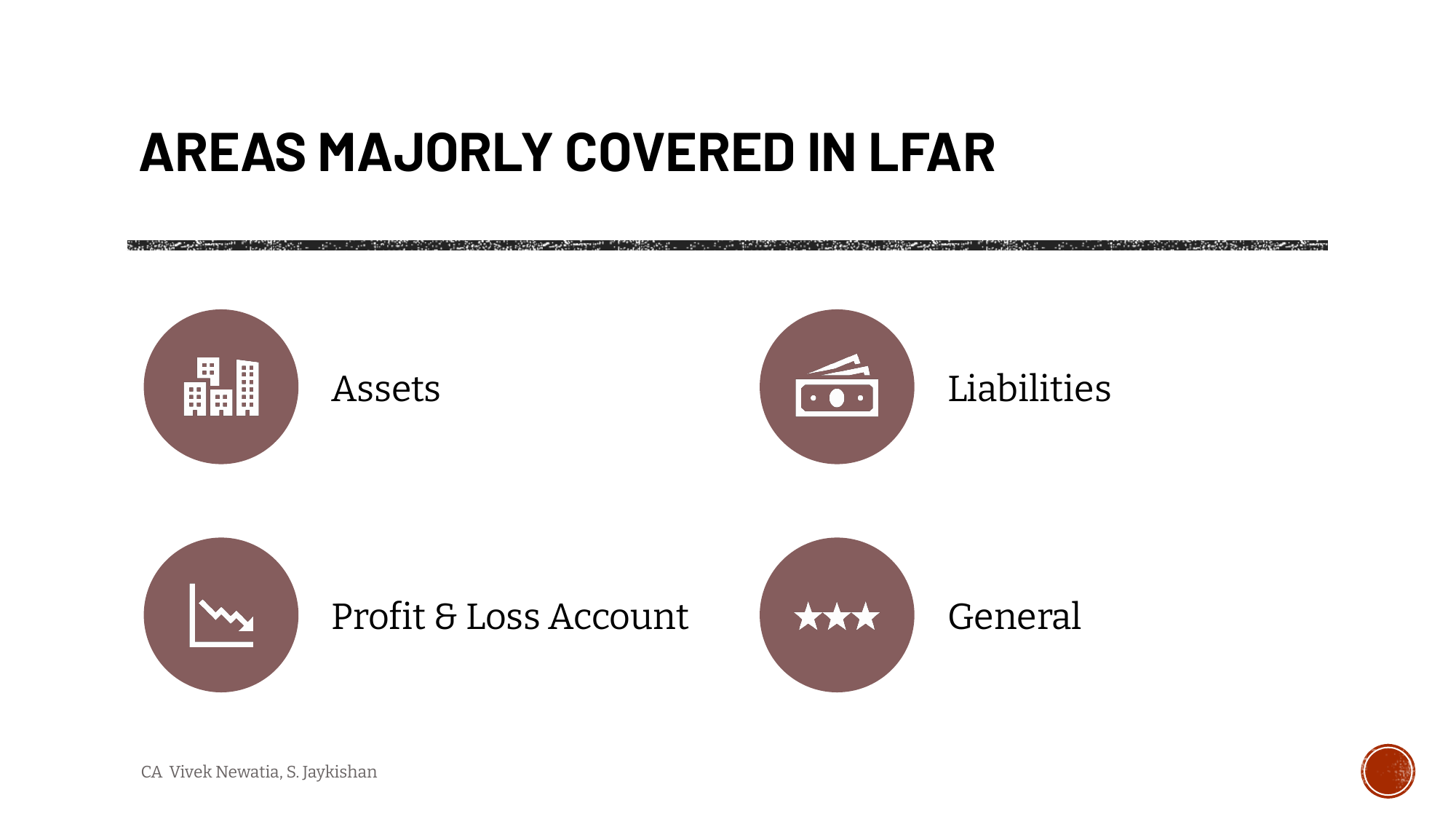

# Areas majorly covered in LFAR

Assets
Liabilities
Profit & Loss Account
General
CA  Vivek Newatia, S. Jaykishan